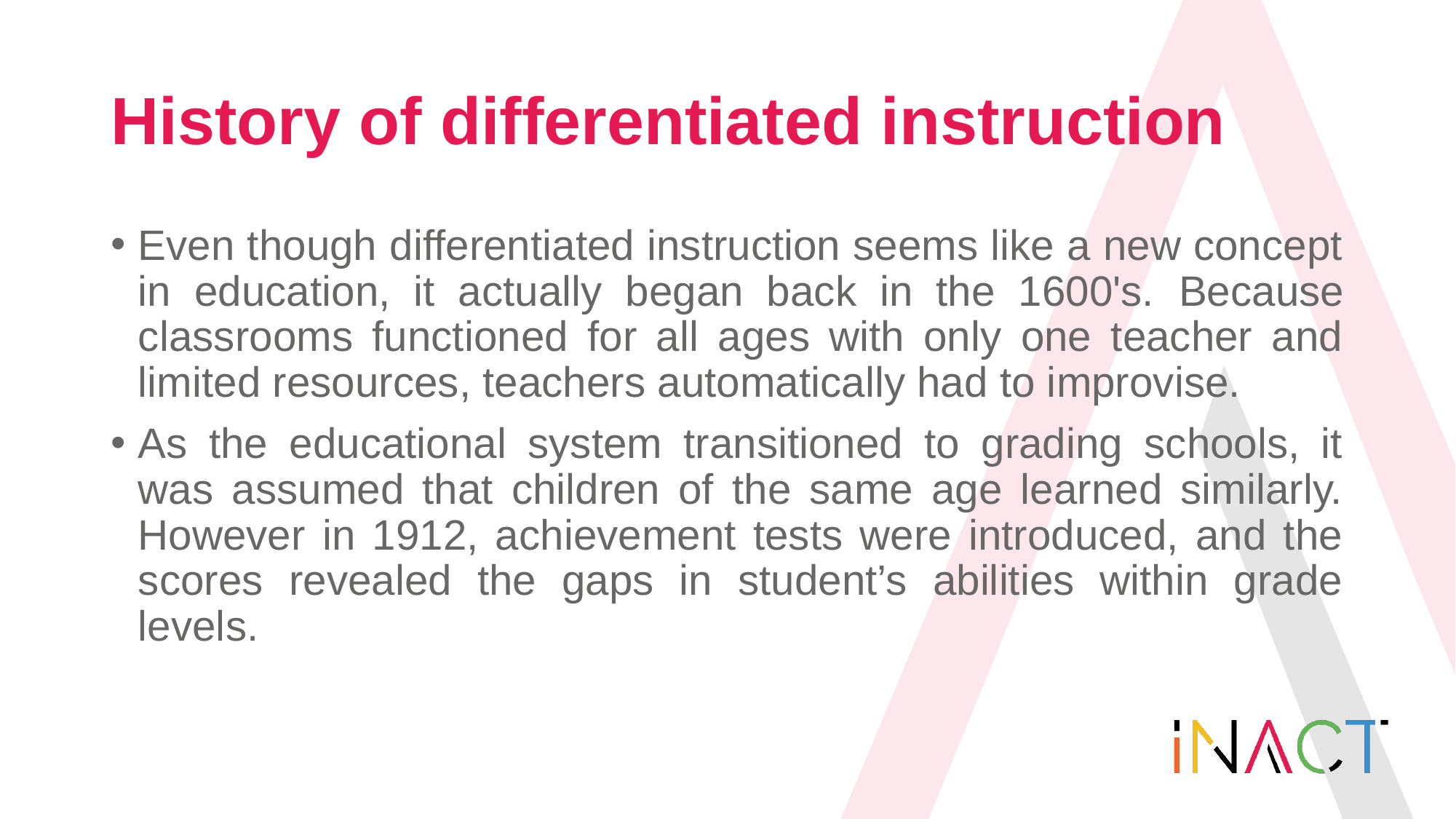

# History of differentiated instruction
Even though differentiated instruction seems like a new concept in education, it actually began back in the 1600's. Because classrooms functioned for all ages with only one teacher and limited resources, teachers automatically had to improvise.
As the educational system transitioned to grading schools, it was assumed that children of the same age learned similarly. However in 1912, achievement tests were introduced, and the scores revealed the gaps in student’s abilities within grade levels.